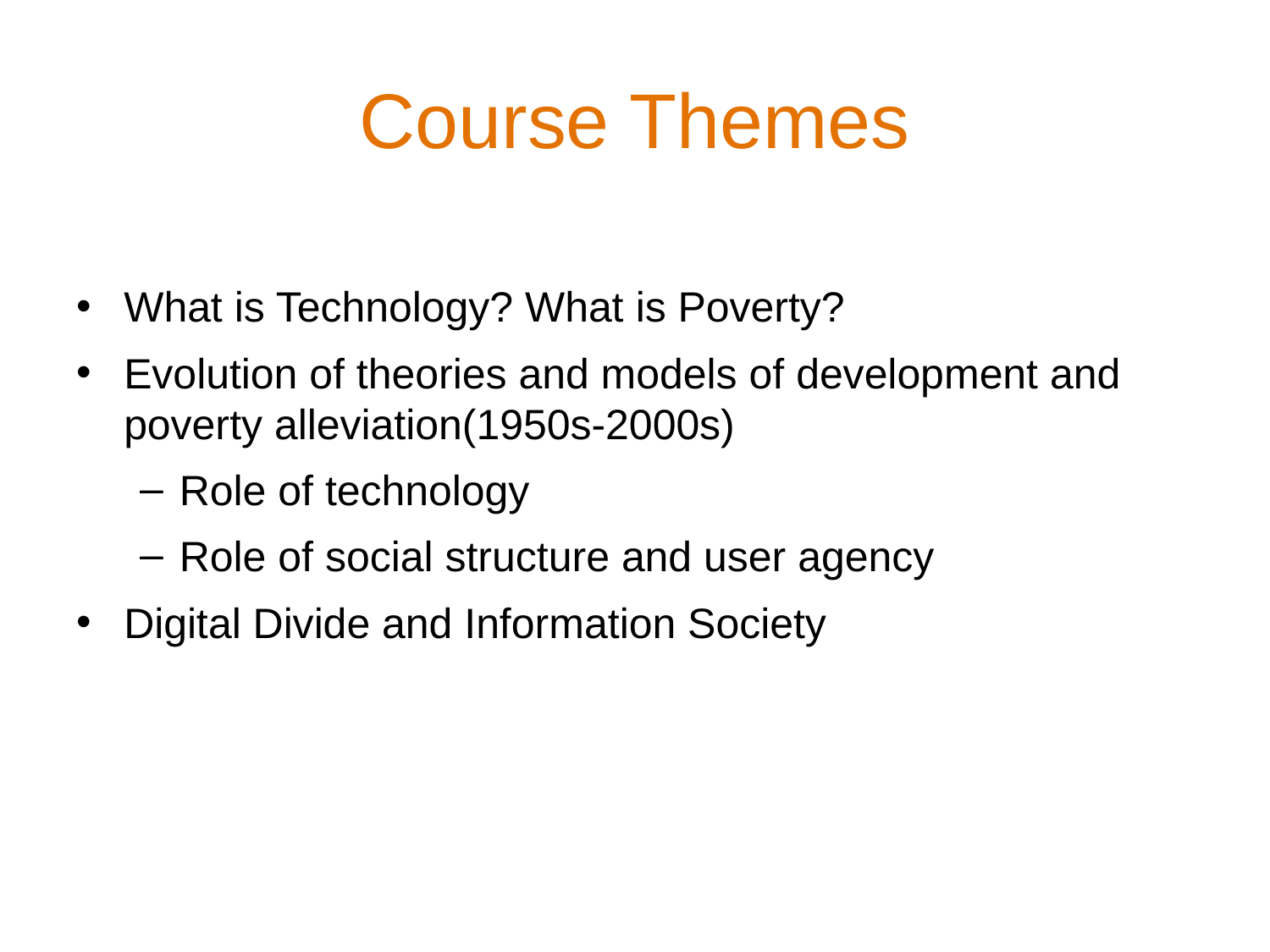

# Course Themes
What is Technology? What is Poverty?
Evolution of theories and models of development and poverty alleviation(1950s-2000s)
Role of technology
Role of social structure and user agency
Digital Divide and Information Society